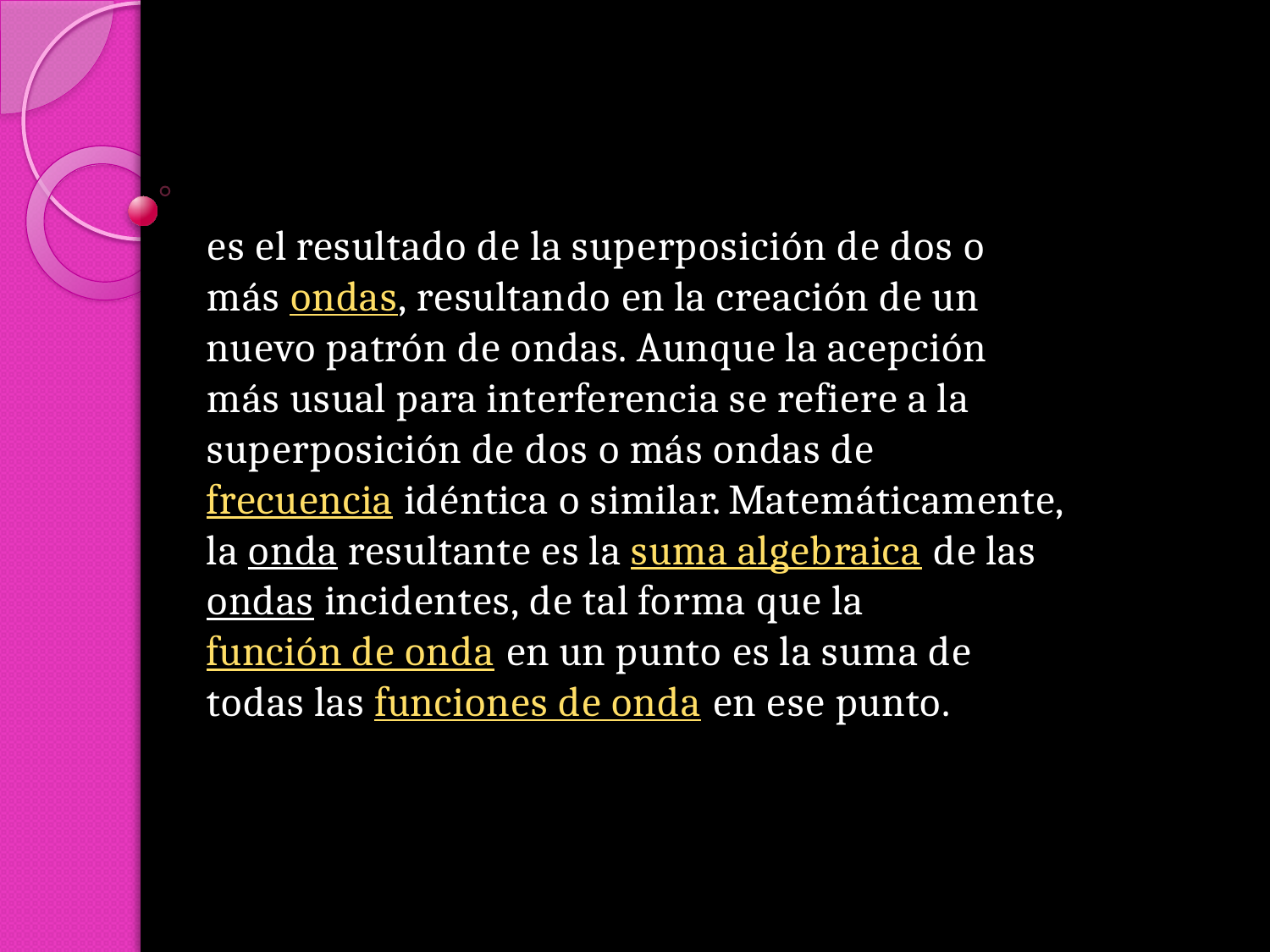

es el resultado de la superposición de dos o más ondas, resultando en la creación de un nuevo patrón de ondas. Aunque la acepción más usual para interferencia se refiere a la superposición de dos o más ondas de frecuencia idéntica o similar. Matemáticamente, la onda resultante es la suma algebraica de las ondas incidentes, de tal forma que la función de onda en un punto es la suma de todas las funciones de onda en ese punto.